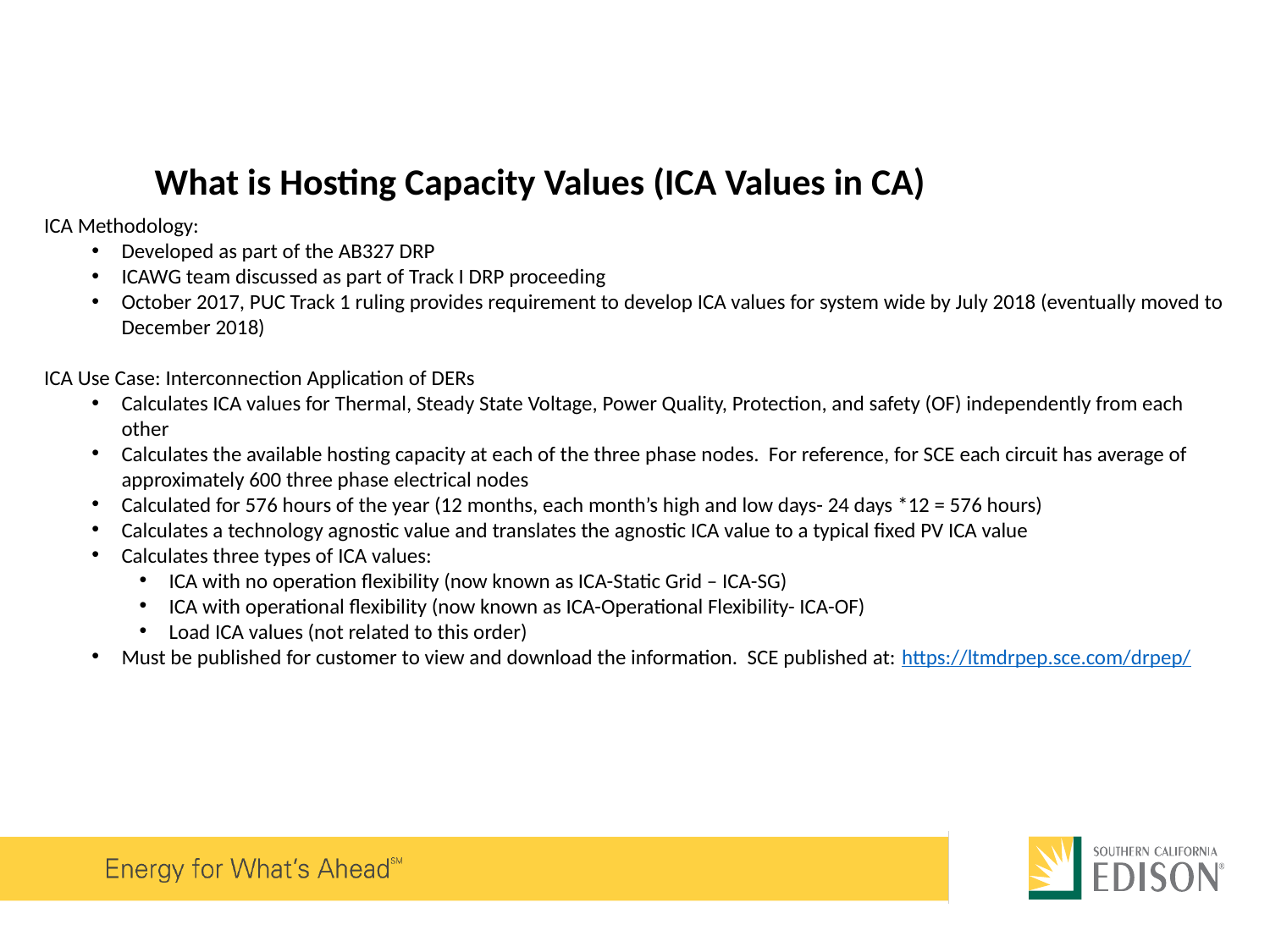

What is Hosting Capacity Values (ICA Values in CA)
ICA Methodology:
Developed as part of the AB327 DRP
ICAWG team discussed as part of Track I DRP proceeding
October 2017, PUC Track 1 ruling provides requirement to develop ICA values for system wide by July 2018 (eventually moved to December 2018)

ICA Use Case: Interconnection Application of DERs
Calculates ICA values for Thermal, Steady State Voltage, Power Quality, Protection, and safety (OF) independently from each other
Calculates the available hosting capacity at each of the three phase nodes.  For reference, for SCE each circuit has average of approximately 600 three phase electrical nodes
Calculated for 576 hours of the year (12 months, each month’s high and low days- 24 days *12 = 576 hours)
Calculates a technology agnostic value and translates the agnostic ICA value to a typical fixed PV ICA value
Calculates three types of ICA values:
ICA with no operation flexibility (now known as ICA-Static Grid – ICA-SG)
ICA with operational flexibility (now known as ICA-Operational Flexibility- ICA-OF)
Load ICA values (not related to this order)
Must be published for customer to view and download the information.  SCE published at: https://ltmdrpep.sce.com/drpep/